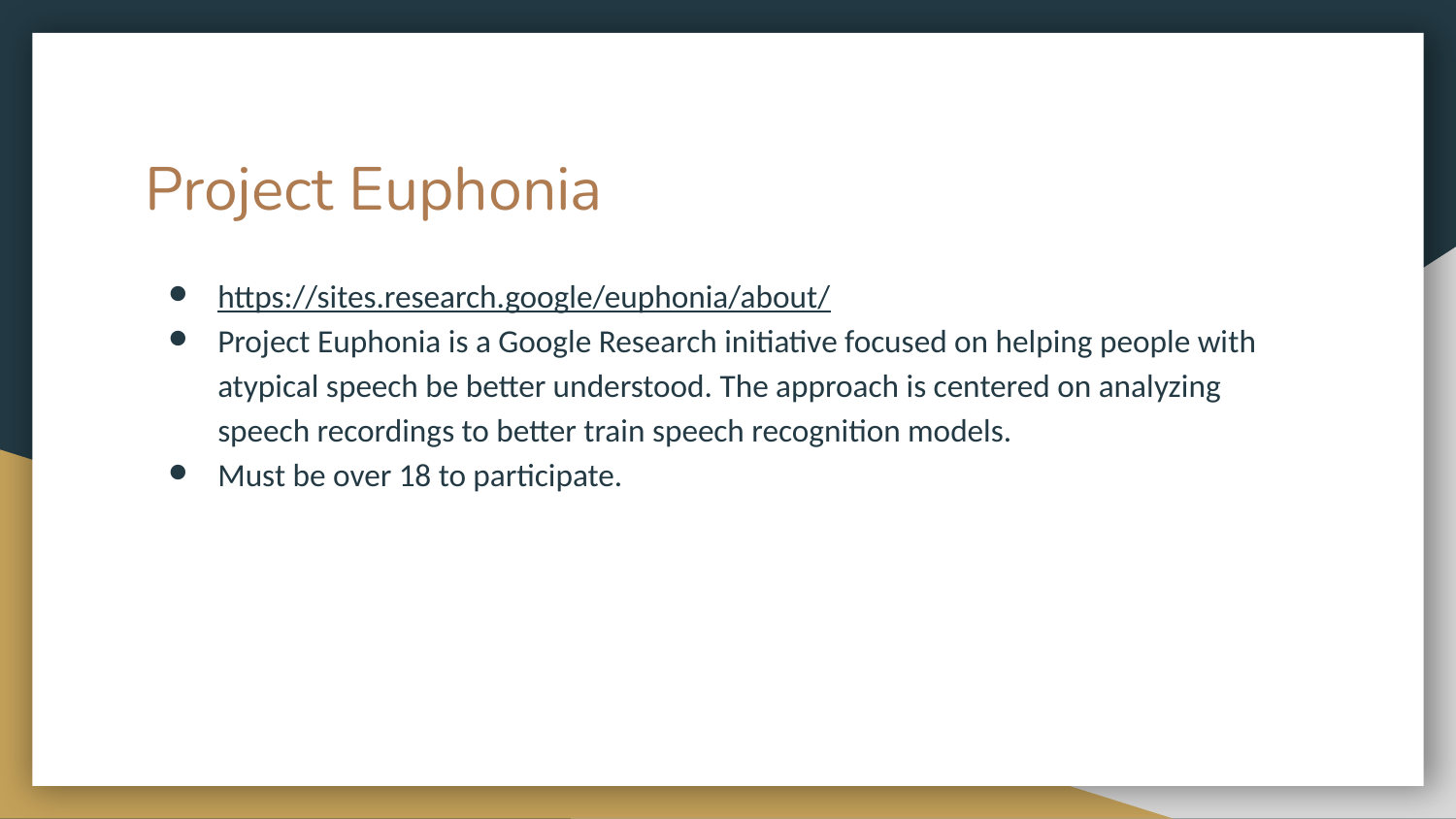

# Project Euphonia
https://sites.research.google/euphonia/about/
Project Euphonia is a Google Research initiative focused on helping people with atypical speech be better understood. The approach is centered on analyzing speech recordings to better train speech recognition models.
Must be over 18 to participate.